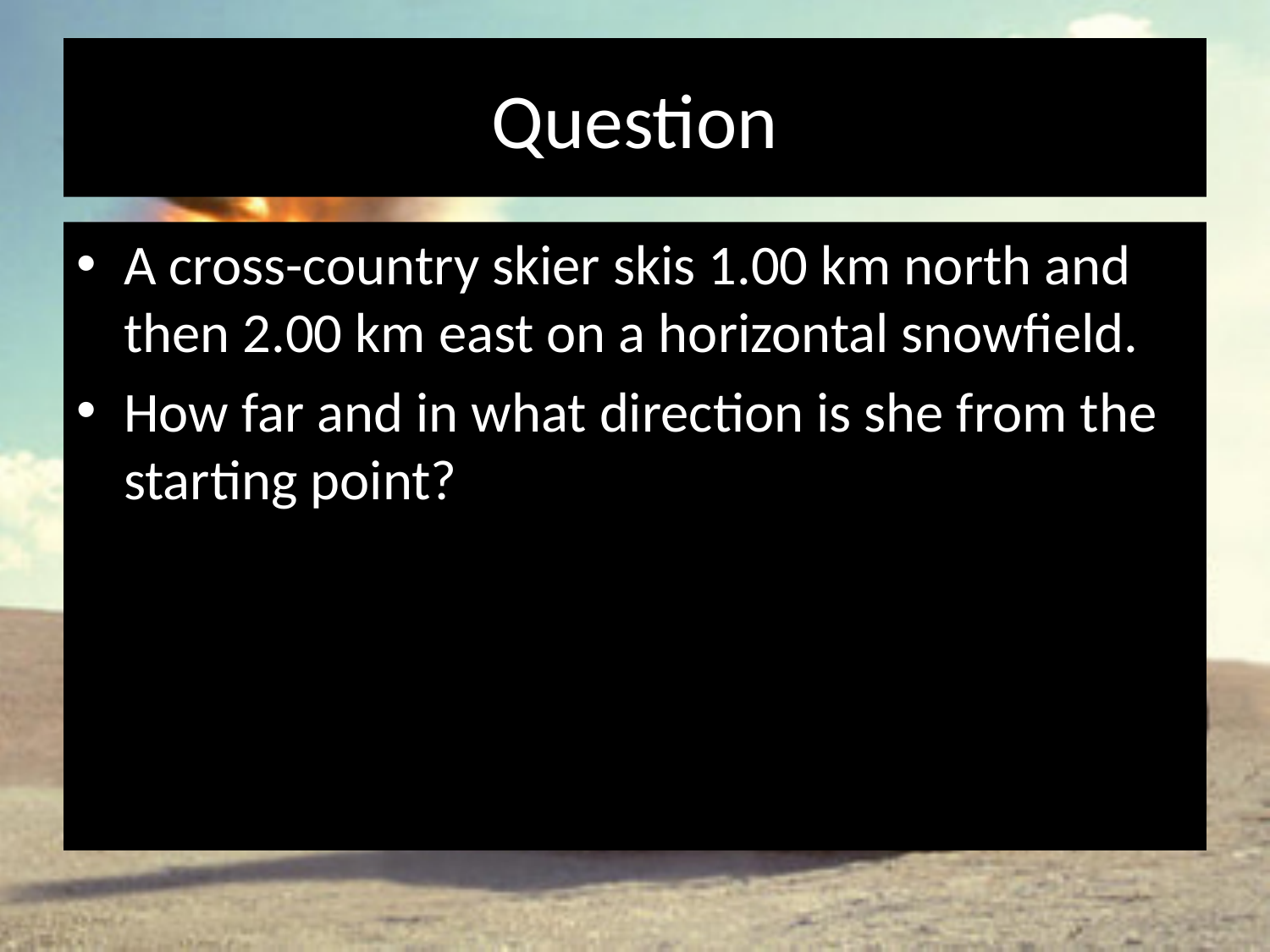

# Question
A cross-country skier skis 1.00 km north and then 2.00 km east on a horizontal snowfield.
How far and in what direction is she from the starting point?